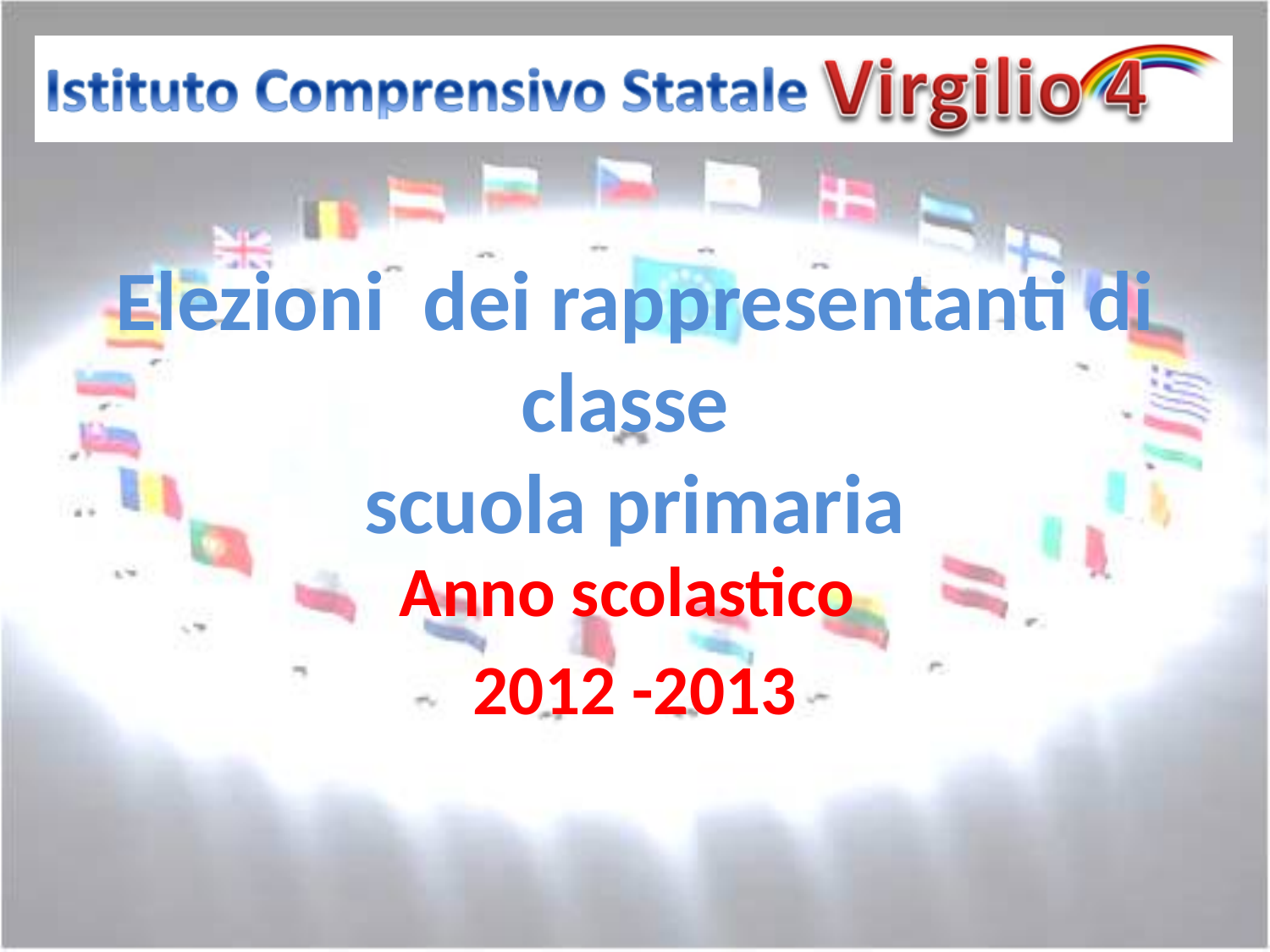

# Elezioni  dei rappresentanti di classe scuola primaria
Anno scolastico
2012 -2013